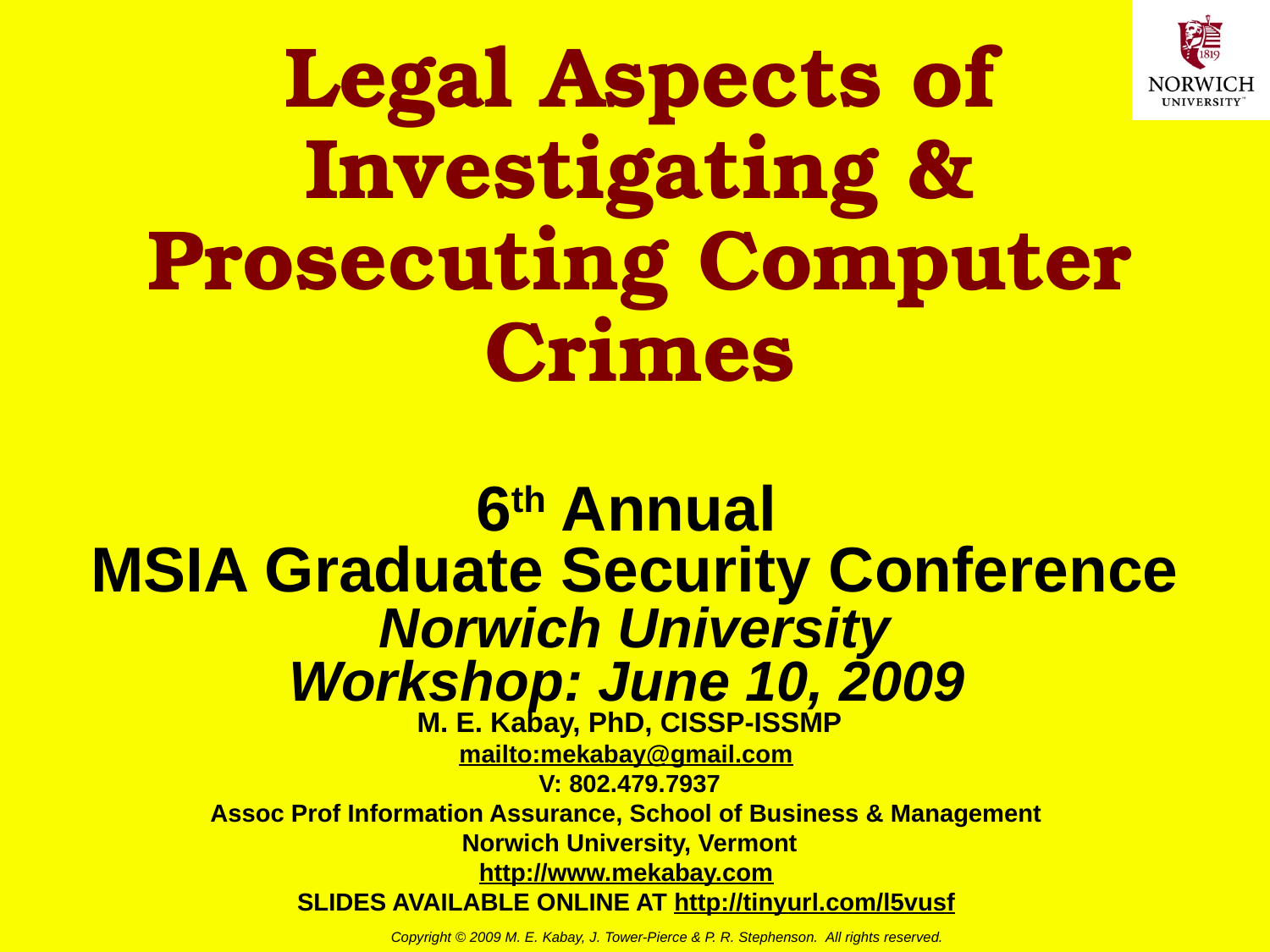

# Legal Aspects of Investigating & Prosecuting Computer Crimes
6th Annual
MSIA Graduate Security Conference
Norwich University
Workshop: June 10, 2009

M. E. Kabay, PhD, CISSP-ISSMP
mailto:mekabay@gmail.com
V: 802.479.7937
Assoc Prof Information Assurance, School of Business & Management
Norwich University, Vermont
http://www.mekabay.com
SLIDES AVAILABLE ONLINE AT http://tinyurl.com/l5vusf